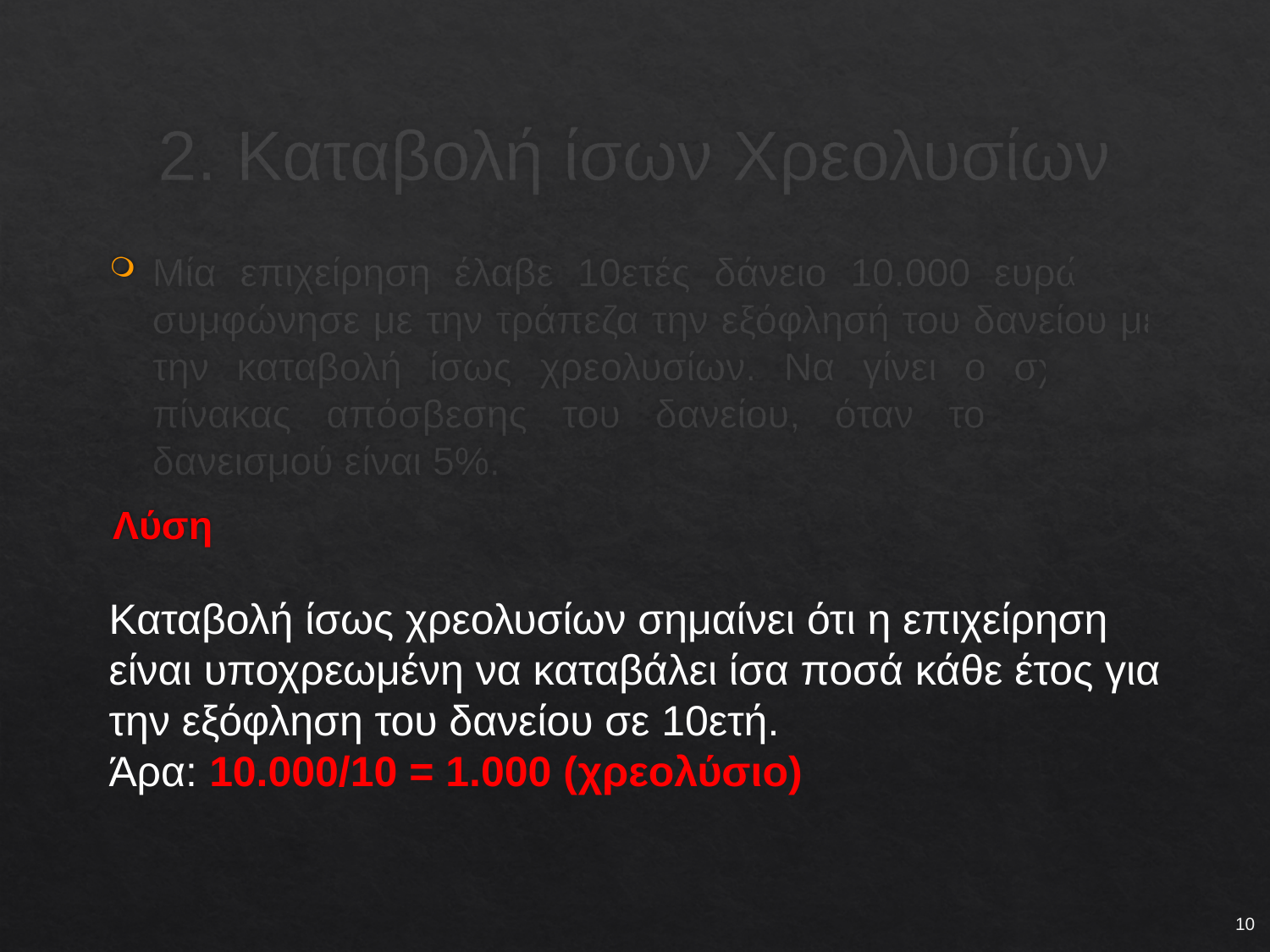

# 2. Καταβολή ίσων Χρεολυσίων
Μία επιχείρηση έλαβε 10ετές δάνειο 10.000 ευρώ και συμφώνησε με την τράπεζα την εξόφλησή του δανείου με την καταβολή ίσως χρεολυσίων. Να γίνει ο σχετικός πίνακας απόσβεσης του δανείου, όταν το επιτόκιο δανεισμού είναι 5%.
Λύση
Καταβολή ίσως χρεολυσίων σημαίνει ότι η επιχείρηση είναι υποχρεωμένη να καταβάλει ίσα ποσά κάθε έτος για την εξόφληση του δανείου σε 10ετή.
Άρα: 10.000/10 = 1.000 (χρεολύσιο)
10